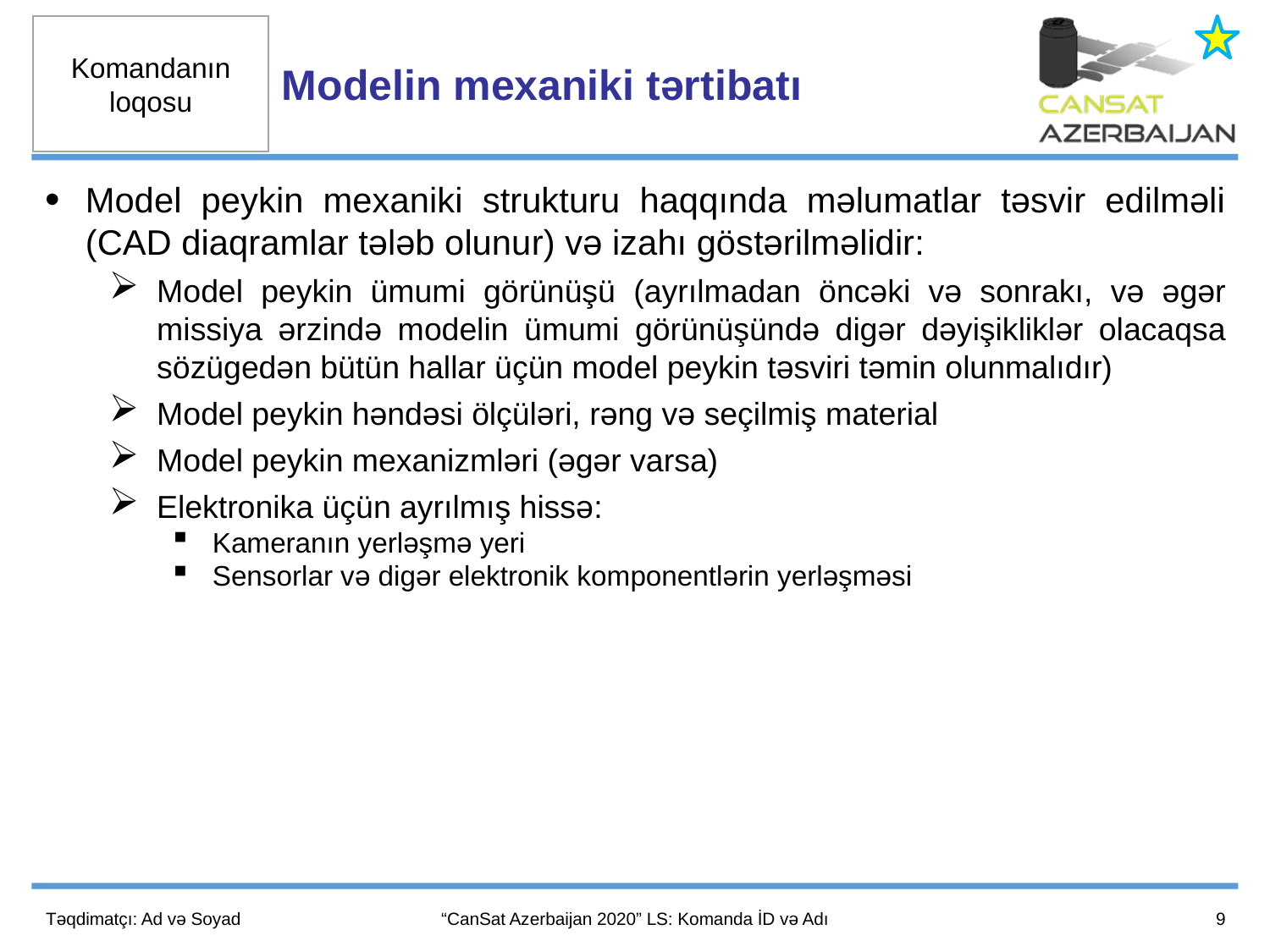

Modelin mexaniki tərtibatı
Model peykin mexaniki strukturu haqqında məlumatlar təsvir edilməli (CAD diaqramlar tələb olunur) və izahı göstərilməlidir:
Model peykin ümumi görünüşü (ayrılmadan öncəki və sonrakı, və əgər missiya ərzində modelin ümumi görünüşündə digər dəyişikliklər olacaqsa sözügedən bütün hallar üçün model peykin təsviri təmin olunmalıdır)
Model peykin həndəsi ölçüləri, rəng və seçilmiş material
Model peykin mexanizmləri (əgər varsa)
Elektronika üçün ayrılmış hissə:
Kameranın yerləşmə yeri
Sensorlar və digər elektronik komponentlərin yerləşməsi
9
Təqdimatçı: Ad və Soyad
“CanSat Azerbaijan 2020” LS: Komanda İD və Adı